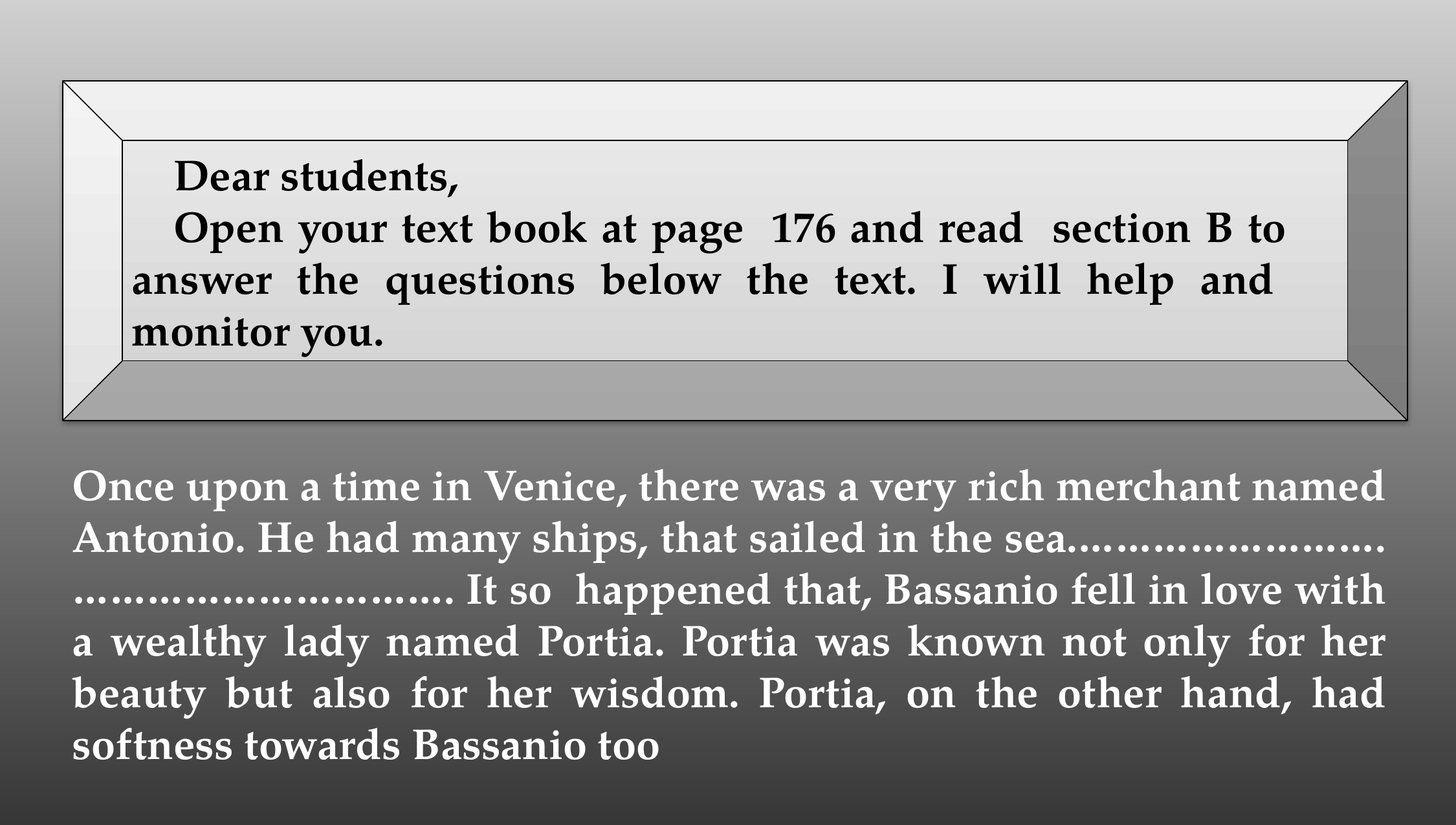

Dear students,
	Open your text book at page  176 and read  section B to 	answer the questions below the text. I will help and 	monitor you.
Once upon a time in Venice, there was a very rich merchant named Antonio. He had many ships, that sailed in the sea.…………………….…………………………. It so  happened that, Bassanio fell in love with a wealthy lady named Portia. Portia was known not only for her beauty but also for her wisdom. Portia, on the other hand, had softness towards Bassanio too